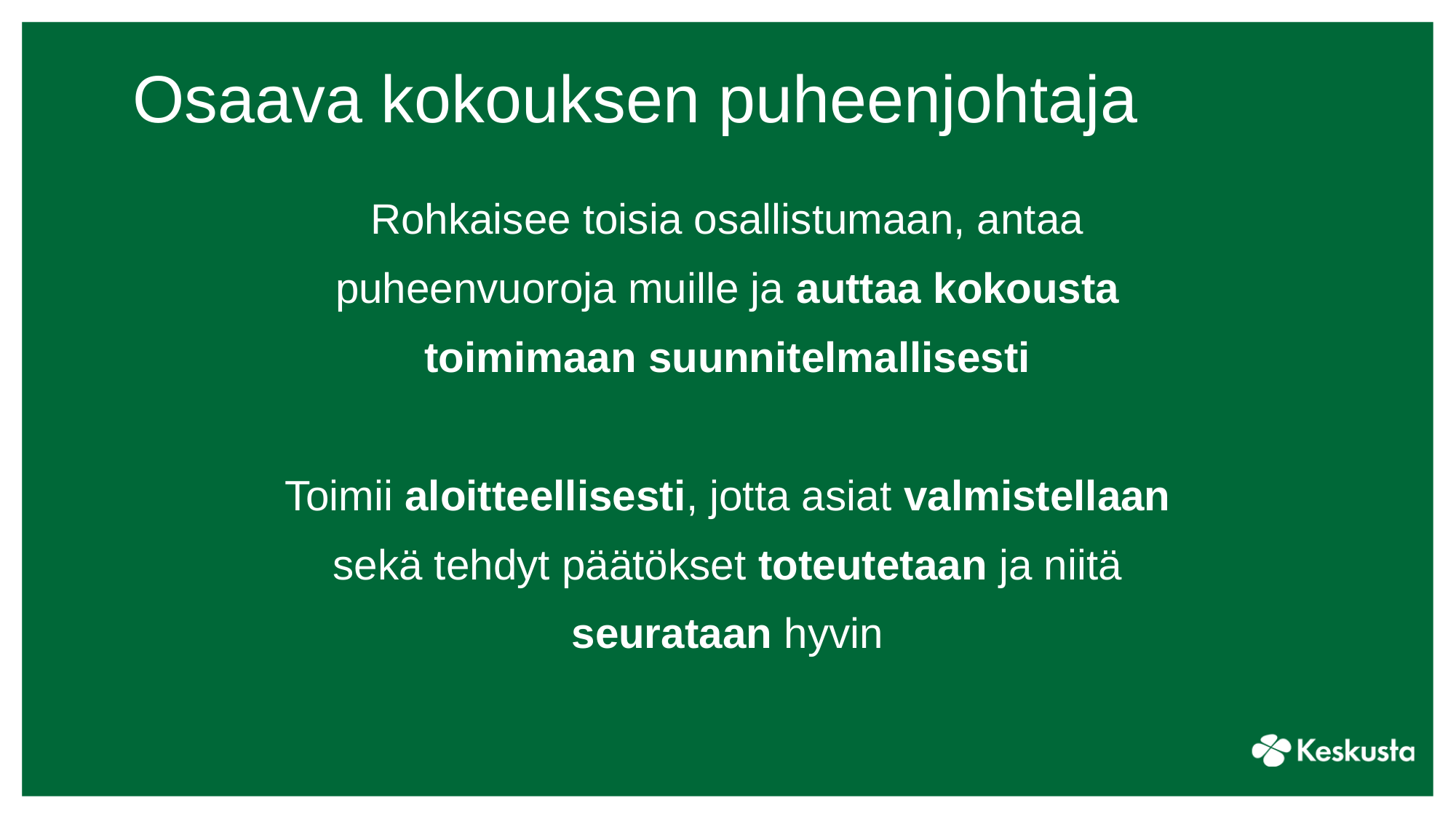

# Osaava kokouksen puheenjohtaja
Rohkaisee toisia osallistumaan, antaa
puheenvuoroja muille ja auttaa kokousta
toimimaan suunnitelmallisesti

Toimii aloitteellisesti, jotta asiat valmistellaan
sekä tehdyt päätökset toteutetaan ja niitä
seurataan hyvin